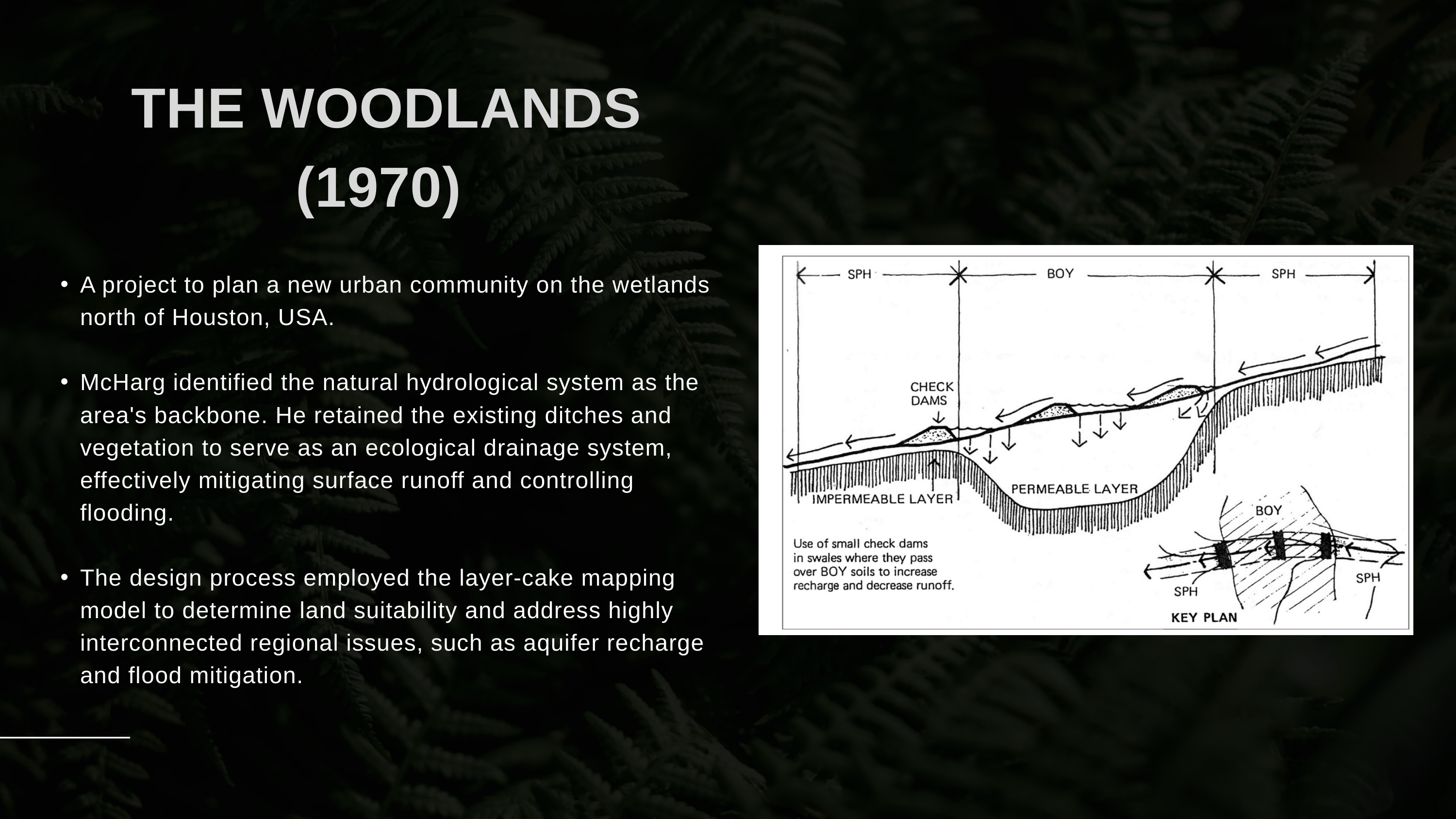

THE WOODLANDS (1970)

A project to plan a new urban community on the wetlands north of Houston, USA.

McHarg identified the natural hydrological system as the area's backbone. He retained the existing ditches and vegetation to serve as an ecological drainage system, effectively mitigating surface runoff and controlling flooding.

The design process employed the layer-cake mapping model to determine land suitability and address highly interconnected regional issues, such as aquifer recharge and flood mitigation.